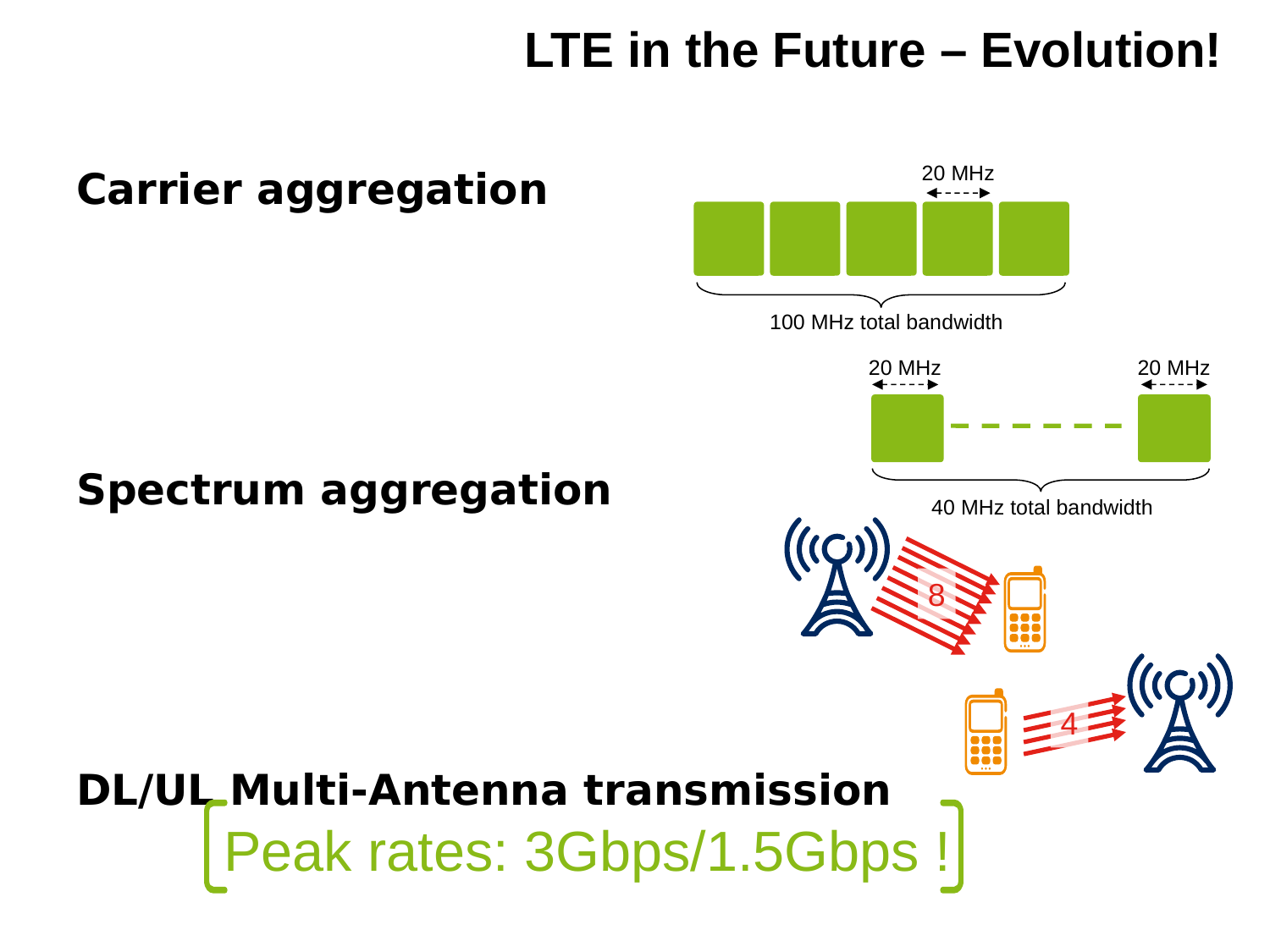

# LTE in the Future – Evolution!
Carrier aggregation

Spectrum aggregation

DL/UL Multi-Antenna transmission

20 MHz

100 MHz total bandwidth

20 MHz

20 MHz

40 MHz total bandwidth

8

4

Peak rates: 3Gbps/1.5Gbps !